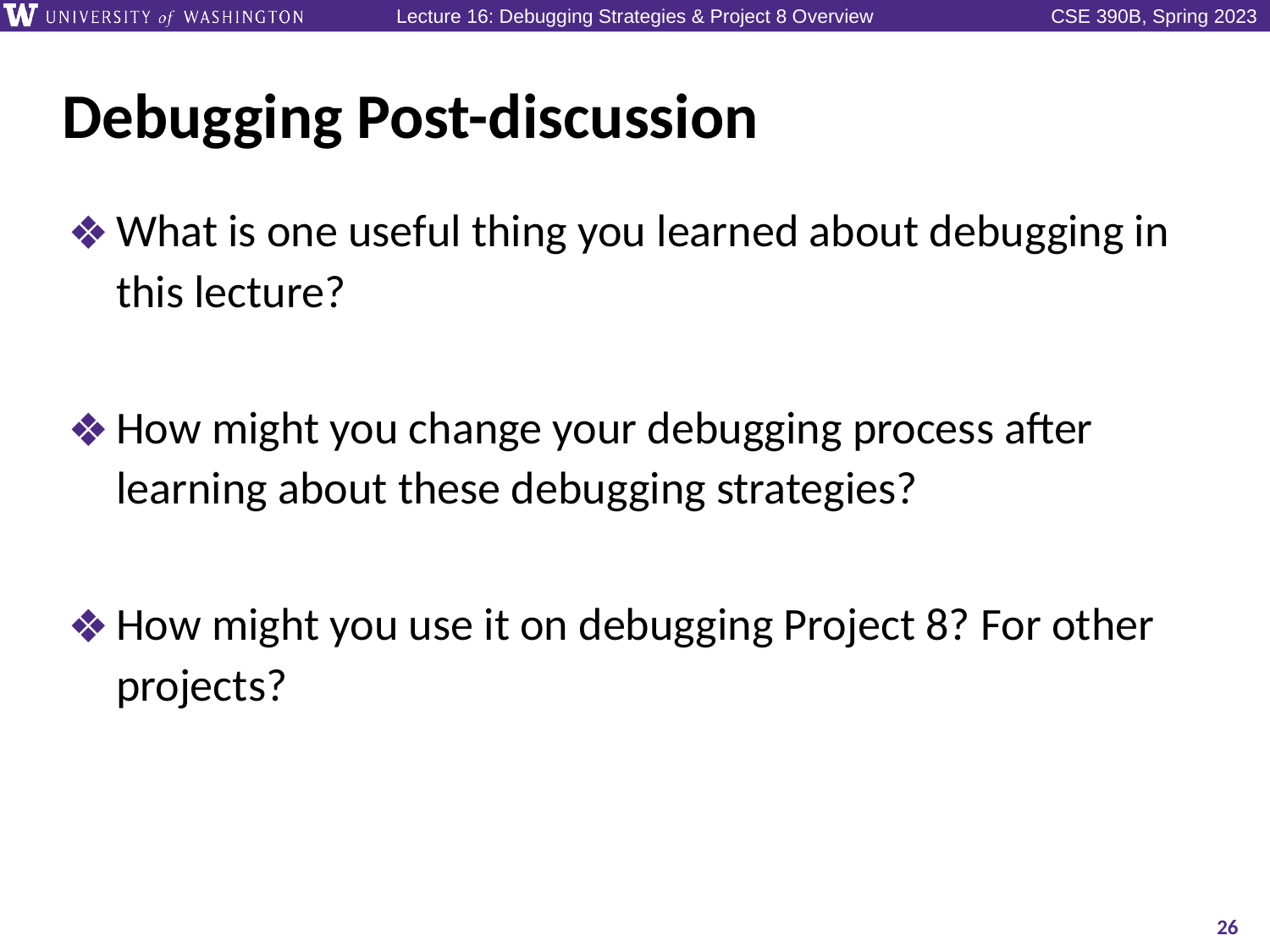

# Debugging Post-discussion
What is one useful thing you learned about debugging in this lecture?

How might you change your debugging process after learning about these debugging strategies?

How might you use it on debugging Project 8? For other projects?
26